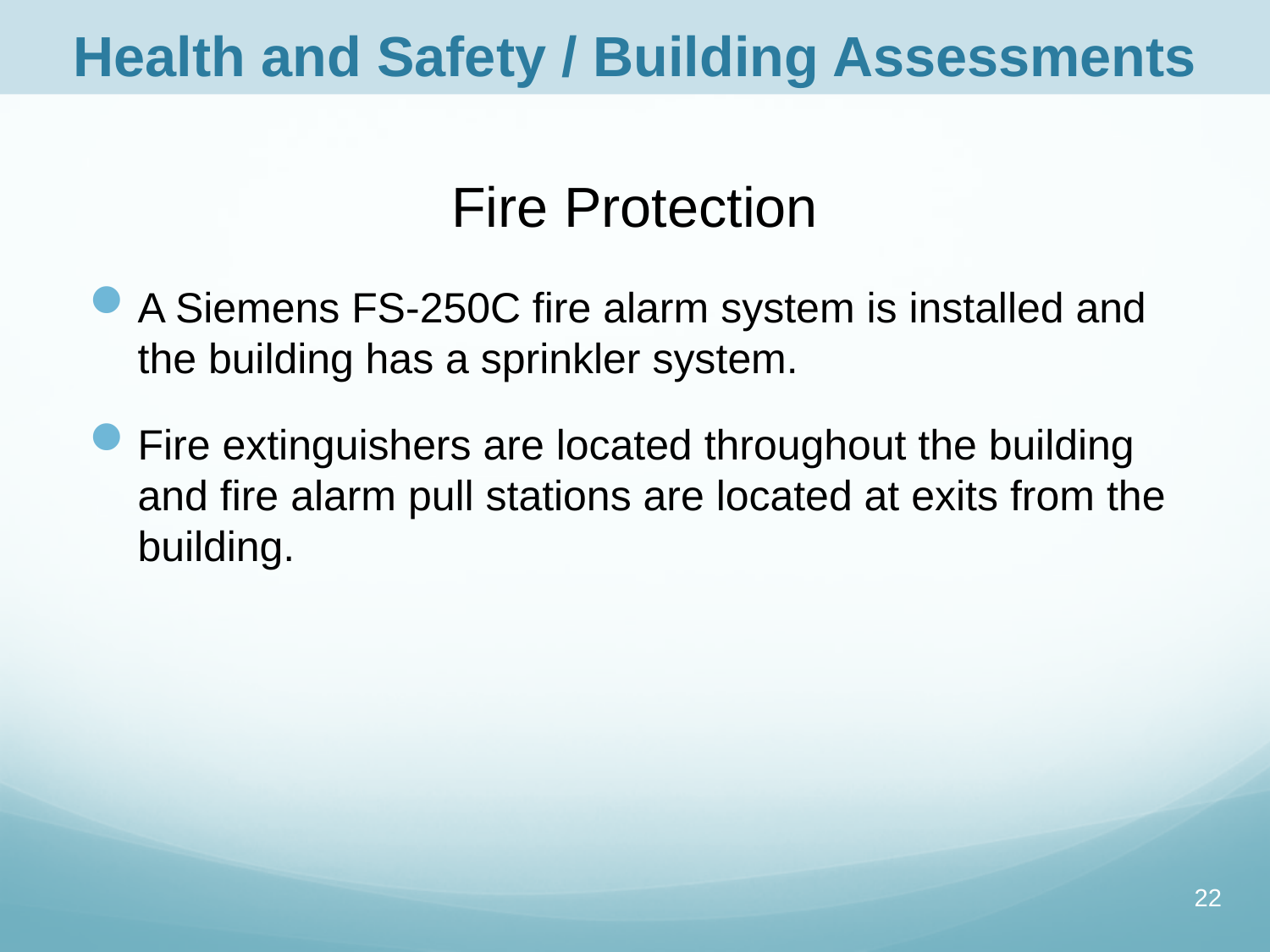

Health and Safety / Building Assessments
# Fire Protection
A Siemens FS-250C fire alarm system is installed and the building has a sprinkler system.
Fire extinguishers are located throughout the building and fire alarm pull stations are located at exits from the building.
22